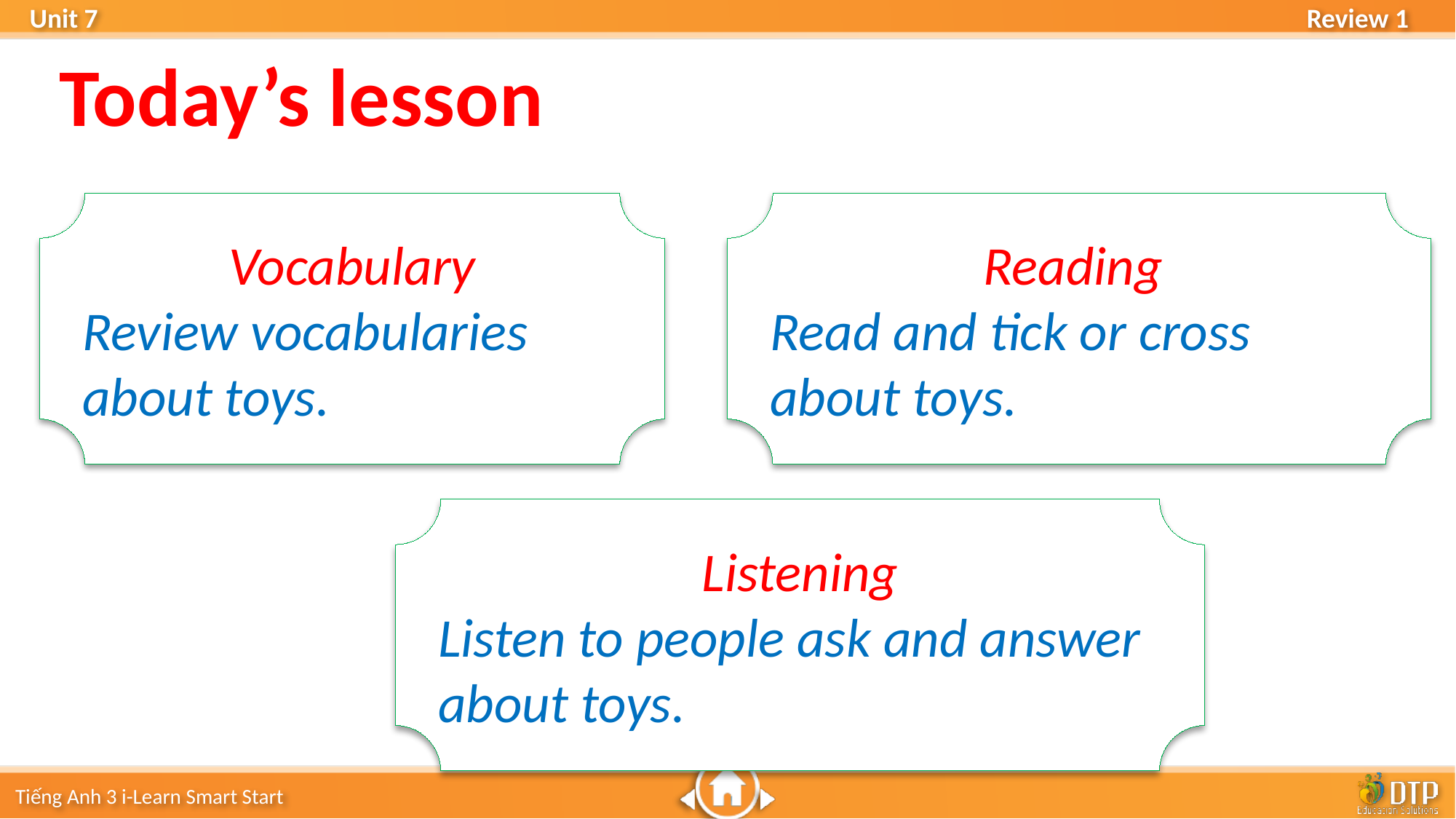

Today’s lesson
Vocabulary
Review vocabularies about toys.
Reading
Read and tick or cross about toys.
Listening
Listen to people ask and answer about toys.